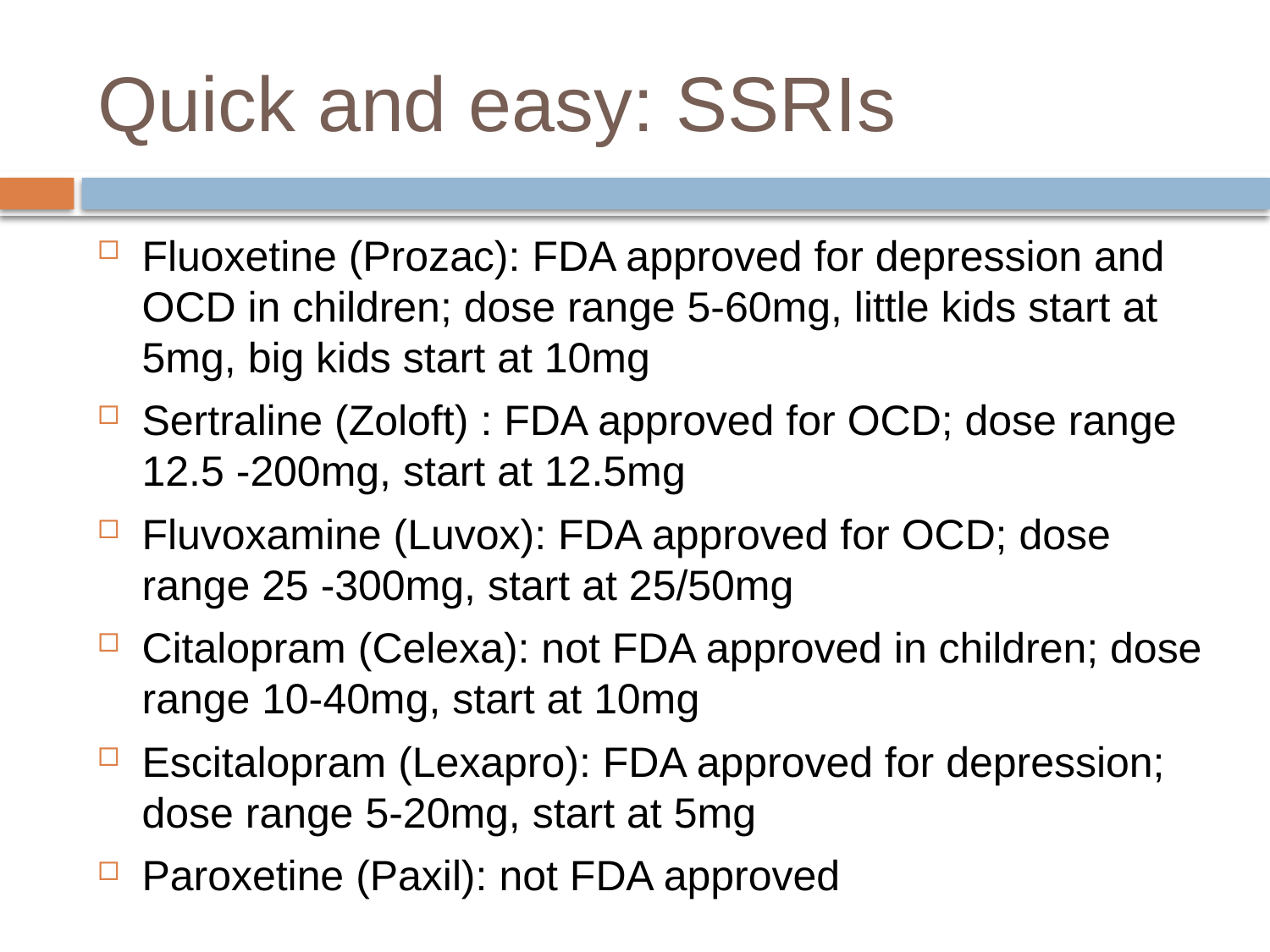

# Quick and easy: SSRIs
Fluoxetine (Prozac): FDA approved for depression and OCD in children; dose range 5-60mg, little kids start at 5mg, big kids start at 10mg
Sertraline (Zoloft) : FDA approved for OCD; dose range 12.5 -200mg, start at 12.5mg
Fluvoxamine (Luvox): FDA approved for OCD; dose range 25 -300mg, start at 25/50mg
Citalopram (Celexa): not FDA approved in children; dose range 10-40mg, start at 10mg
Escitalopram (Lexapro): FDA approved for depression; dose range 5-20mg, start at 5mg
Paroxetine (Paxil): not FDA approved